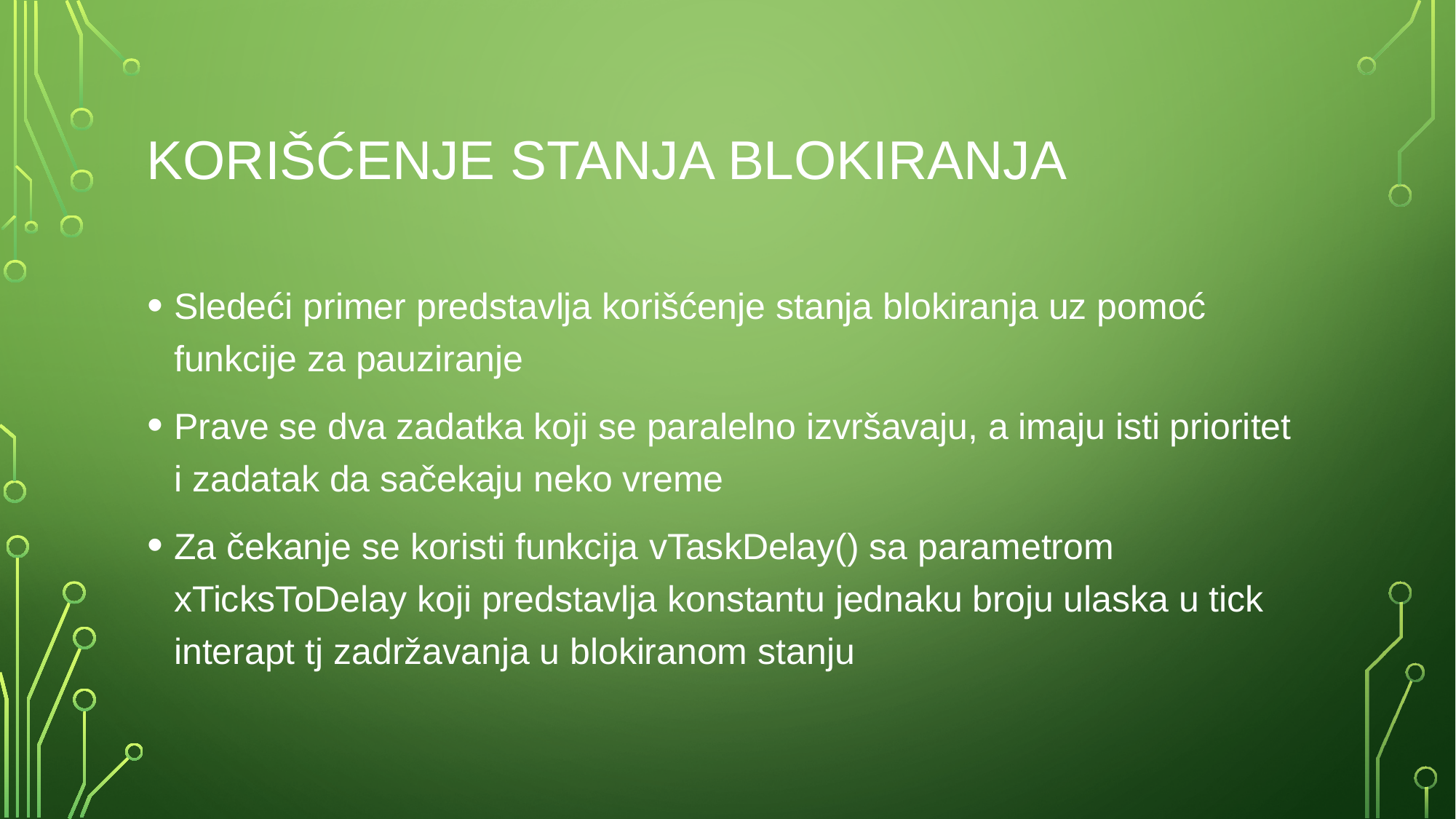

Korišćenje stanja blokiranja
Sledeći primer predstavlja korišćenje stanja blokiranja uz pomoć funkcije za pauziranje
Prave se dva zadatka koji se paralelno izvršavaju, a imaju isti prioritet i zadatak da sačekaju neko vreme
Za čekanje se koristi funkcija vTaskDelay() sa parametrom xTicksToDelay koji predstavlja konstantu jednaku broju ulaska u tick interapt tj zadržavanja u blokiranom stanju